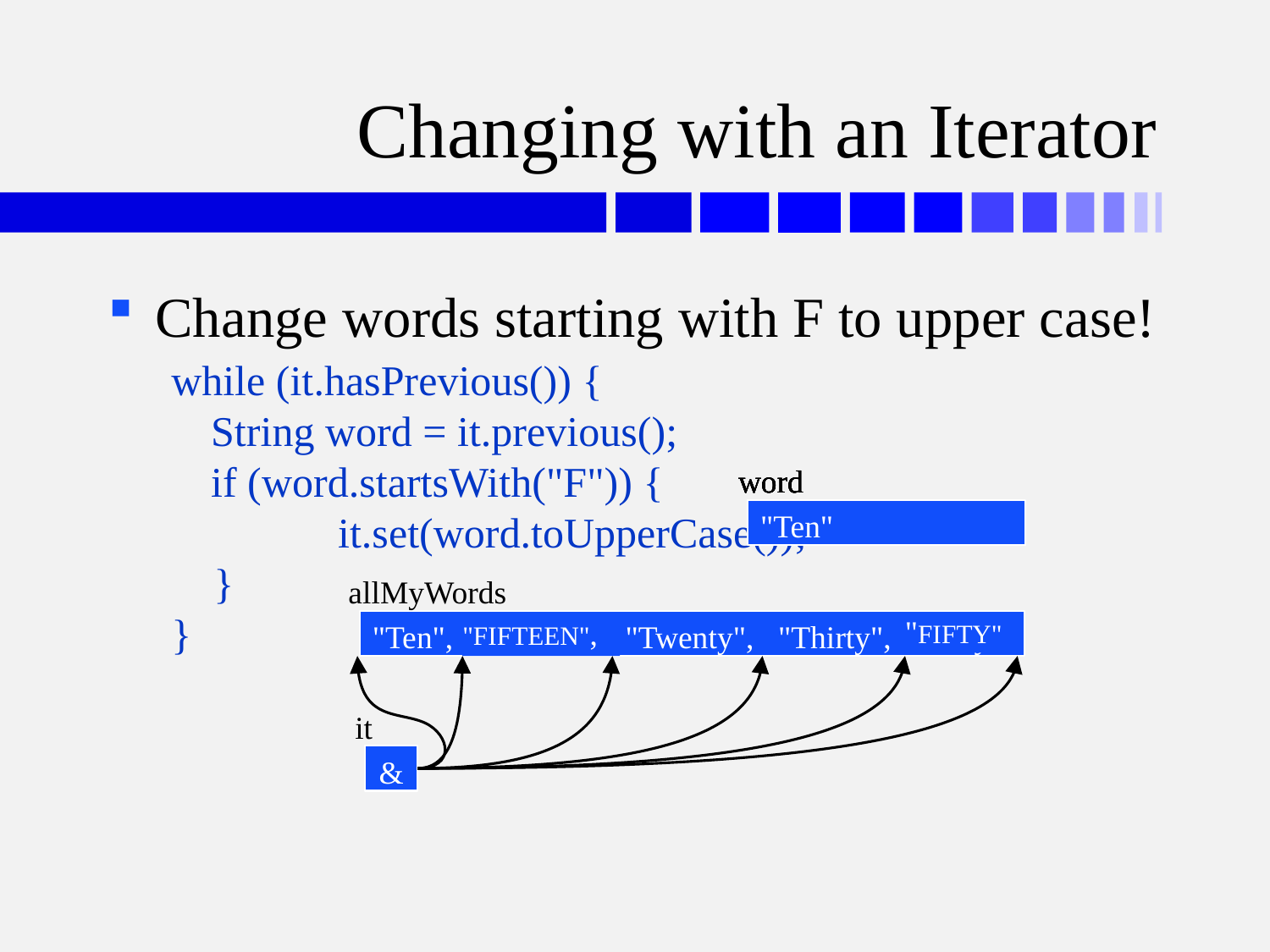

# Changing with an Iterator
Change words starting with F to upper case!
while (it.hasPrevious()) {
	String word = it.previous();
	if (word.startsWith("F")) {
		it.set(word.toUpperCase());
    }
}
word
"Fifty"
word
"Thirty"
word
"Twenty"
word
"Fifteen"
word
"Ten"
allMyWords
"Ten",   "Fifteen",   "Twenty",   "Thirty",   "Fifty"

"FIFTY"
"FIFTEEN",
it
&